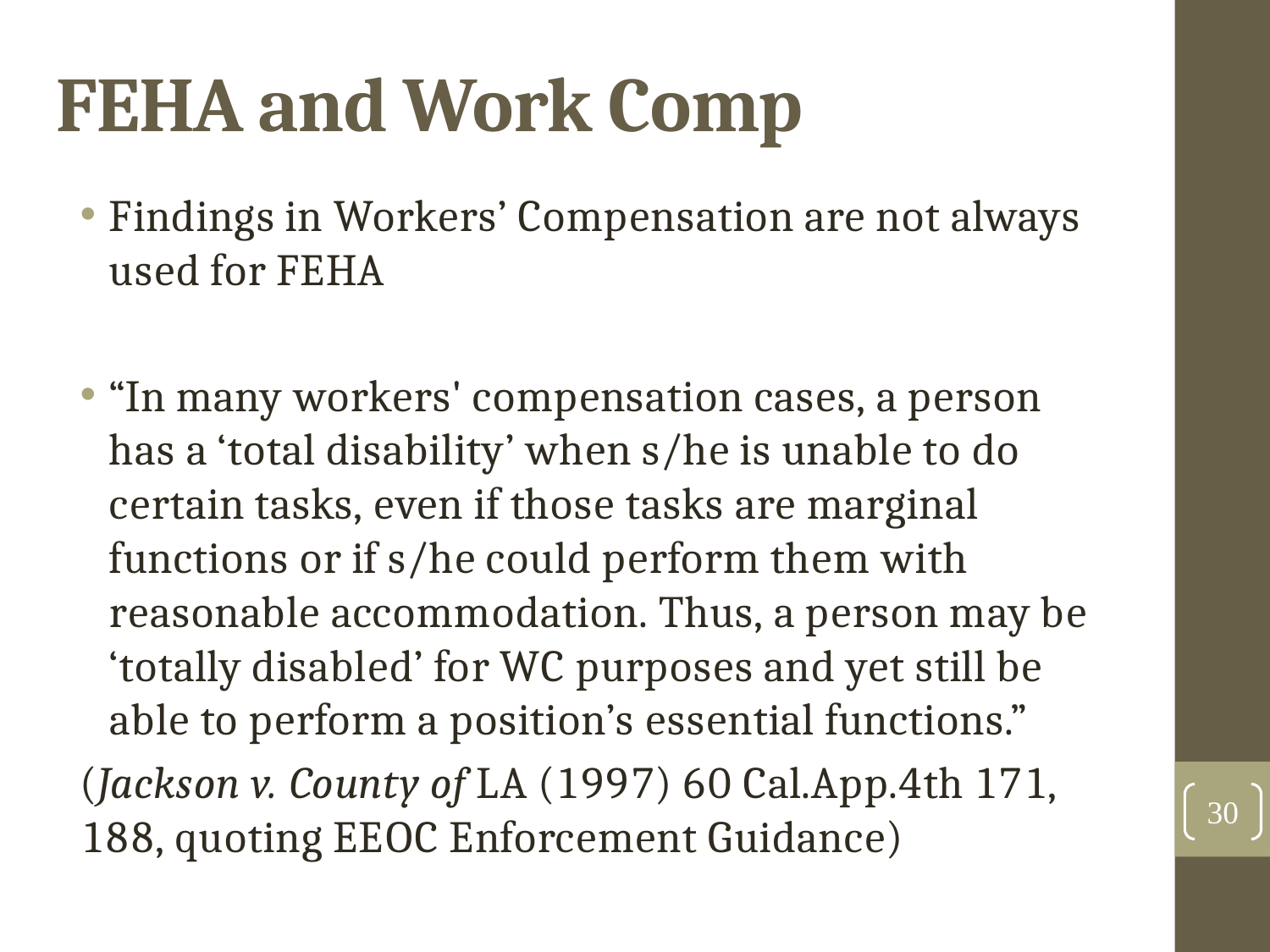

FEHA and Work Comp
Findings in Workers’ Compensation are not always used for FEHA

“In many workers' compensation cases, a person has a ‘total disability’ when s/he is unable to do certain tasks, even if those tasks are marginal functions or if s/he could perform them with reasonable accommodation. Thus, a person may be ‘totally disabled’ for WC purposes and yet still be able to perform a position’s essential functions.”
(Jackson v. County of LA (1997) 60 Cal.App.4th 171, 188, quoting EEOC Enforcement Guidance)

30